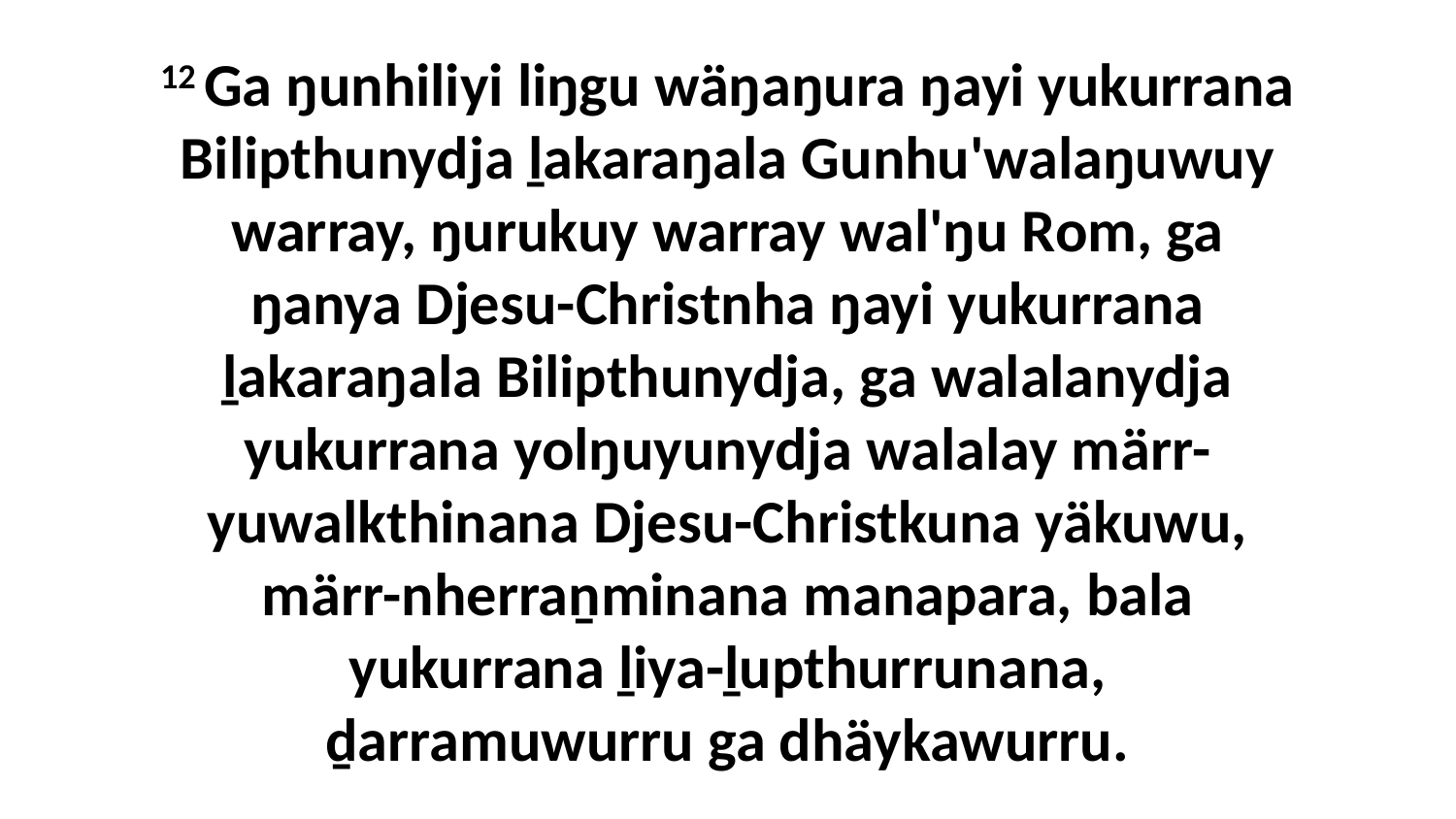

12 Ga ŋunhiliyi liŋgu wäŋaŋura ŋayi yukurrana Bilipthunydja ḻakaraŋala Gunhu'walaŋuwuy warray, ŋurukuy warray wal'ŋu Rom, ga ŋanya Djesu-Christnha ŋayi yukurrana ḻakaraŋala Bilipthunydja, ga walalanydja yukurrana yolŋuyunydja walalay märr-yuwalkthinana Djesu-Christkuna yäkuwu, märr-nherraṉminana manapara, bala yukurrana ḻiya-ḻupthurrunana, ḏarramuwurru ga dhäykawurru.